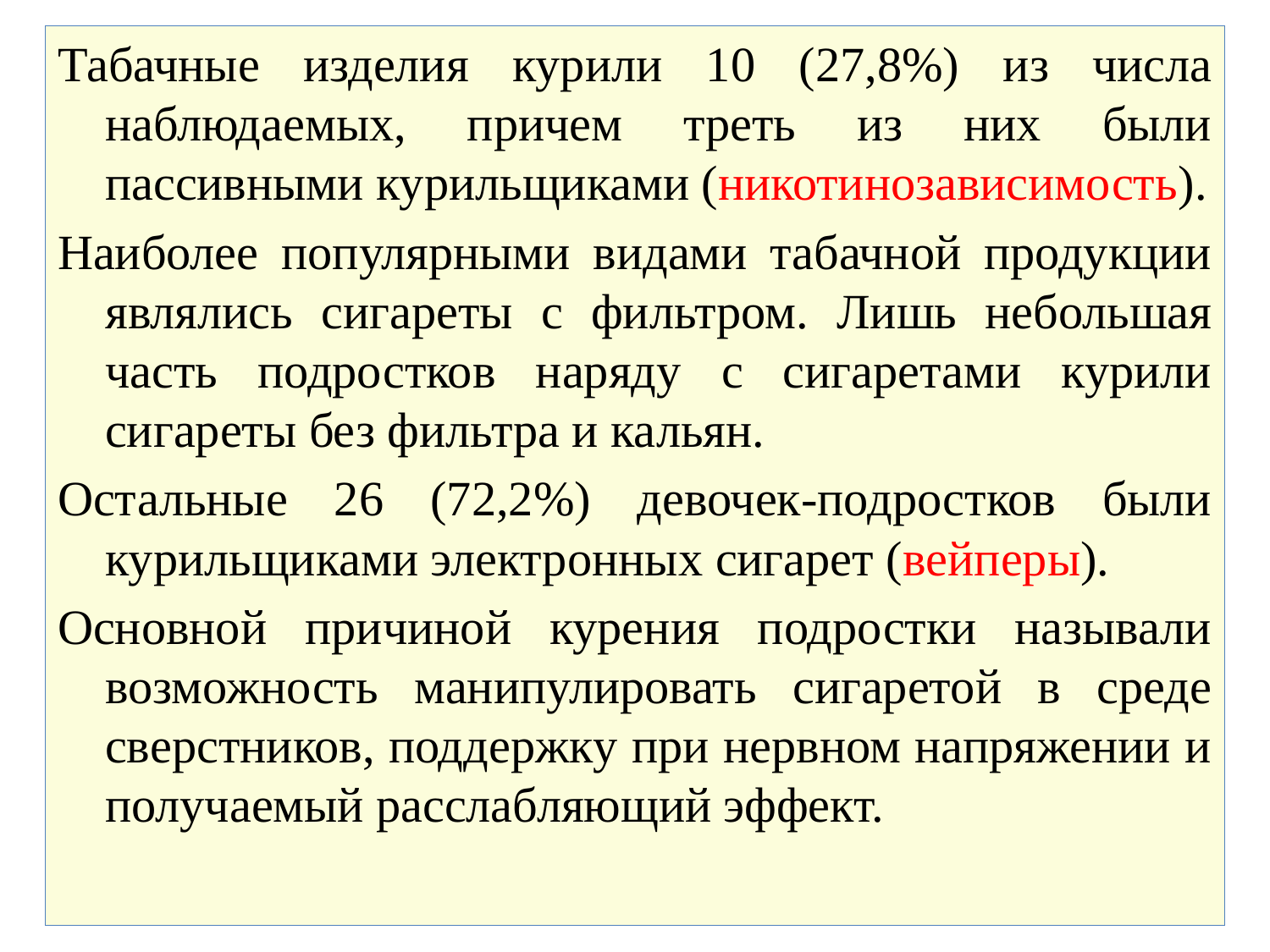

Табачные изделия курили 10 (27,8%) из числа наблюдаемых, причем треть из них были пассивными курильщиками (никотинозависимость).
Наиболее популярными видами табачной продукции являлись сигареты с фильтром. Лишь небольшая часть подростков наряду с сигаретами курили сигареты без фильтра и кальян.
Остальные 26 (72,2%) девочек-подростков были курильщиками электронных сигарет (вейперы).
Основной причиной курения подростки называли возможность манипулировать сигаретой в среде сверстников, поддержку при нервном напряжении и получаемый расслабляющий эффект.